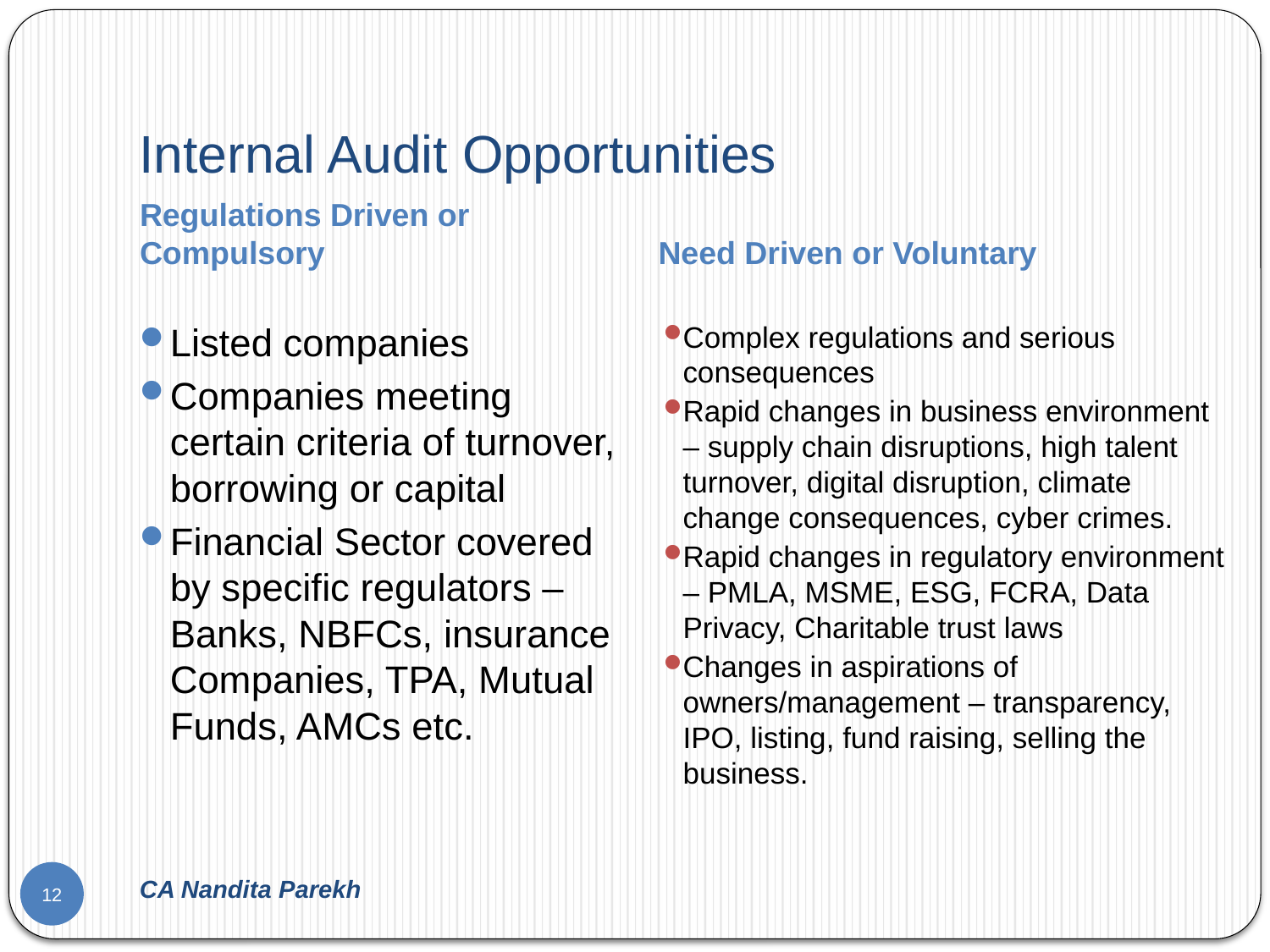

# Internal Audit Opportunities
Regulations Driven or Compulsory
Need Driven or Voluntary
Listed companies
Companies meeting certain criteria of turnover, borrowing or capital
Financial Sector covered by specific regulators – Banks, NBFCs, insurance Companies, TPA, Mutual Funds, AMCs etc.

Complex regulations and serious consequences
Rapid changes in business environment – supply chain disruptions, high talent turnover, digital disruption, climate change consequences, cyber crimes.
Rapid changes in regulatory environment – PMLA, MSME, ESG, FCRA, Data Privacy, Charitable trust laws
Changes in aspirations of owners/management – transparency, IPO, listing, fund raising, selling the business.

CA Nandita Parekh
12